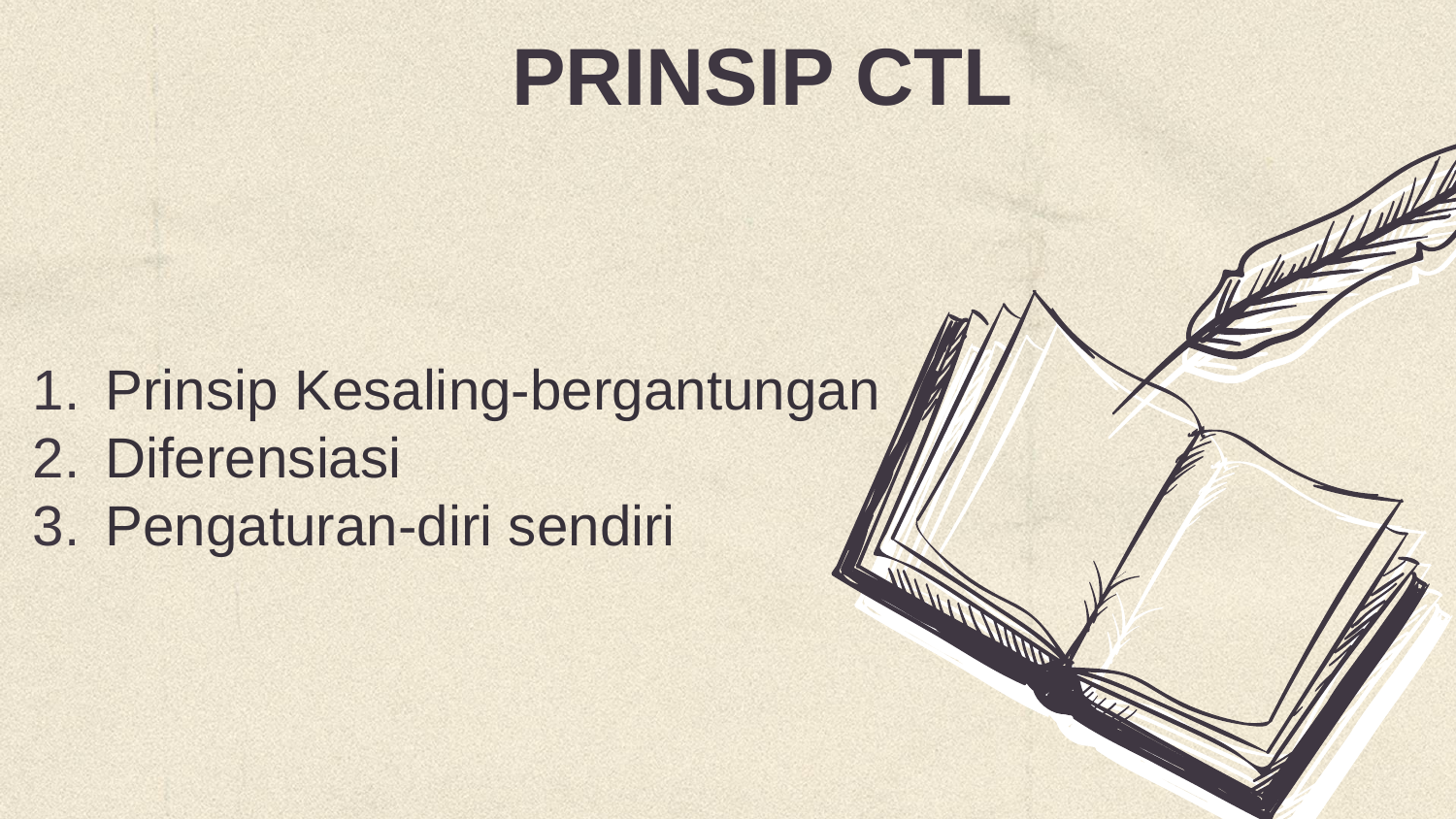

# PRINSIP CTL

Prinsip Kesaling-bergantungan
Diferensiasi
Pengaturan-diri sendiri